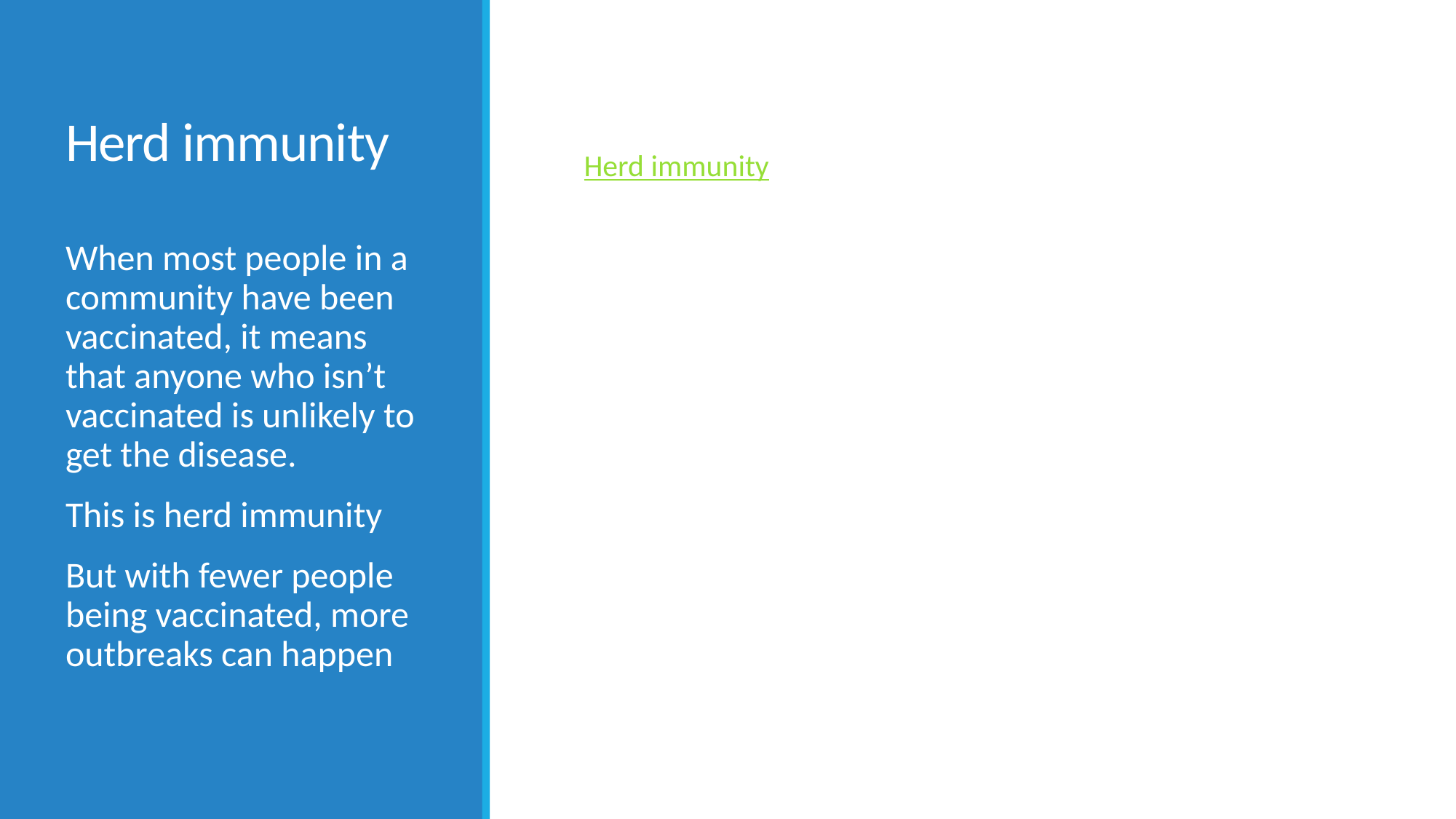

# Herd immunity

Herd immunity

When most people in a community have been vaccinated, it means that anyone who isn’t vaccinated is unlikely to get the disease.
This is herd immunity
But with fewer people being vaccinated, more outbreaks can happen